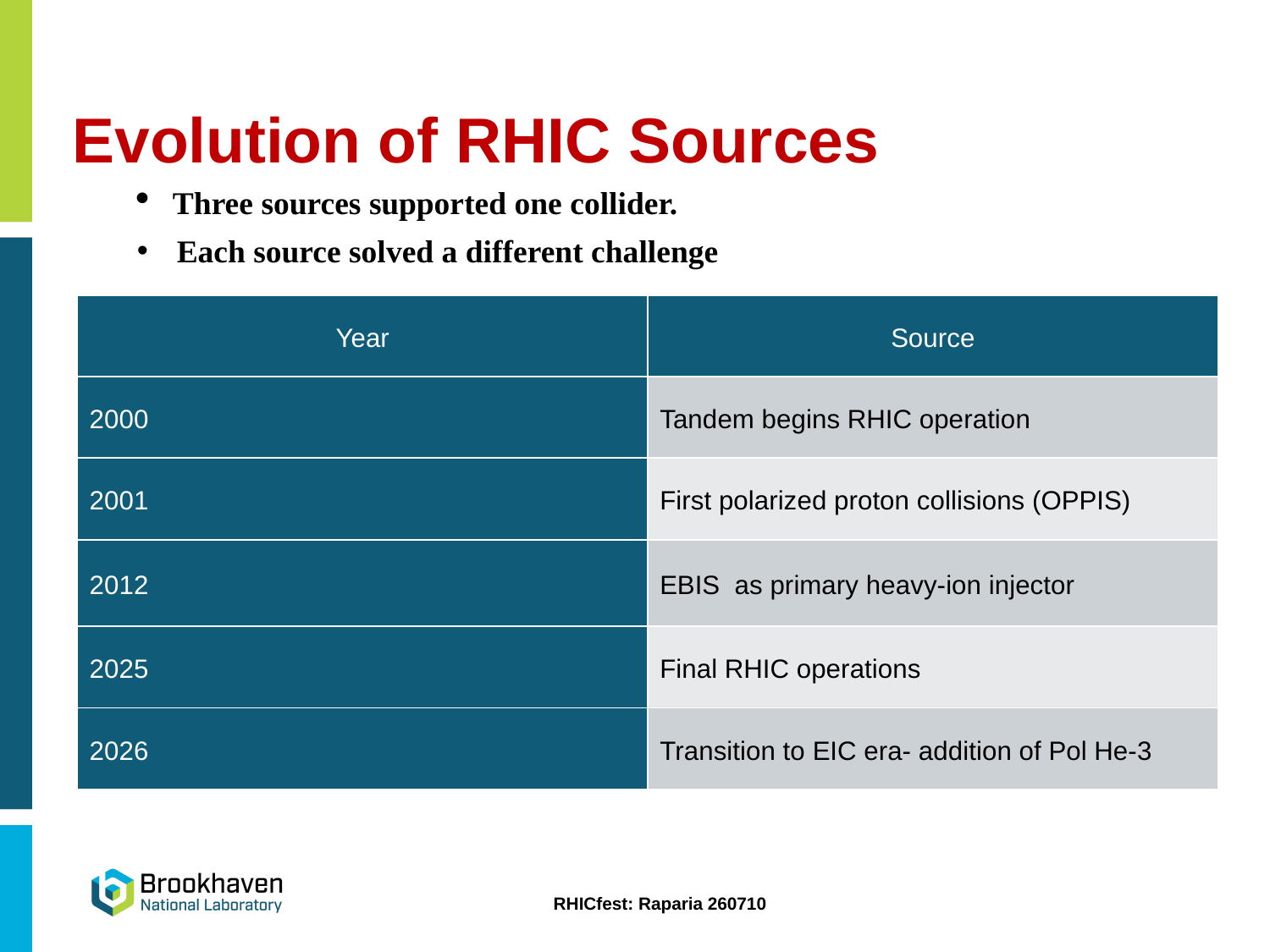

# Evolution of RHIC Sources
Three sources supported one collider.
Each source solved a different challenge
| Year | Source |
| --- | --- |
| 2000 | Tandem begins RHIC operation |
| 2001 | First polarized proton collisions (OPPIS) |
| 2012 | EBIS as primary heavy-ion injector |
| 2025 | Final RHIC operations |
| 2026 | Transition to EIC era- addition of Pol He-3 |